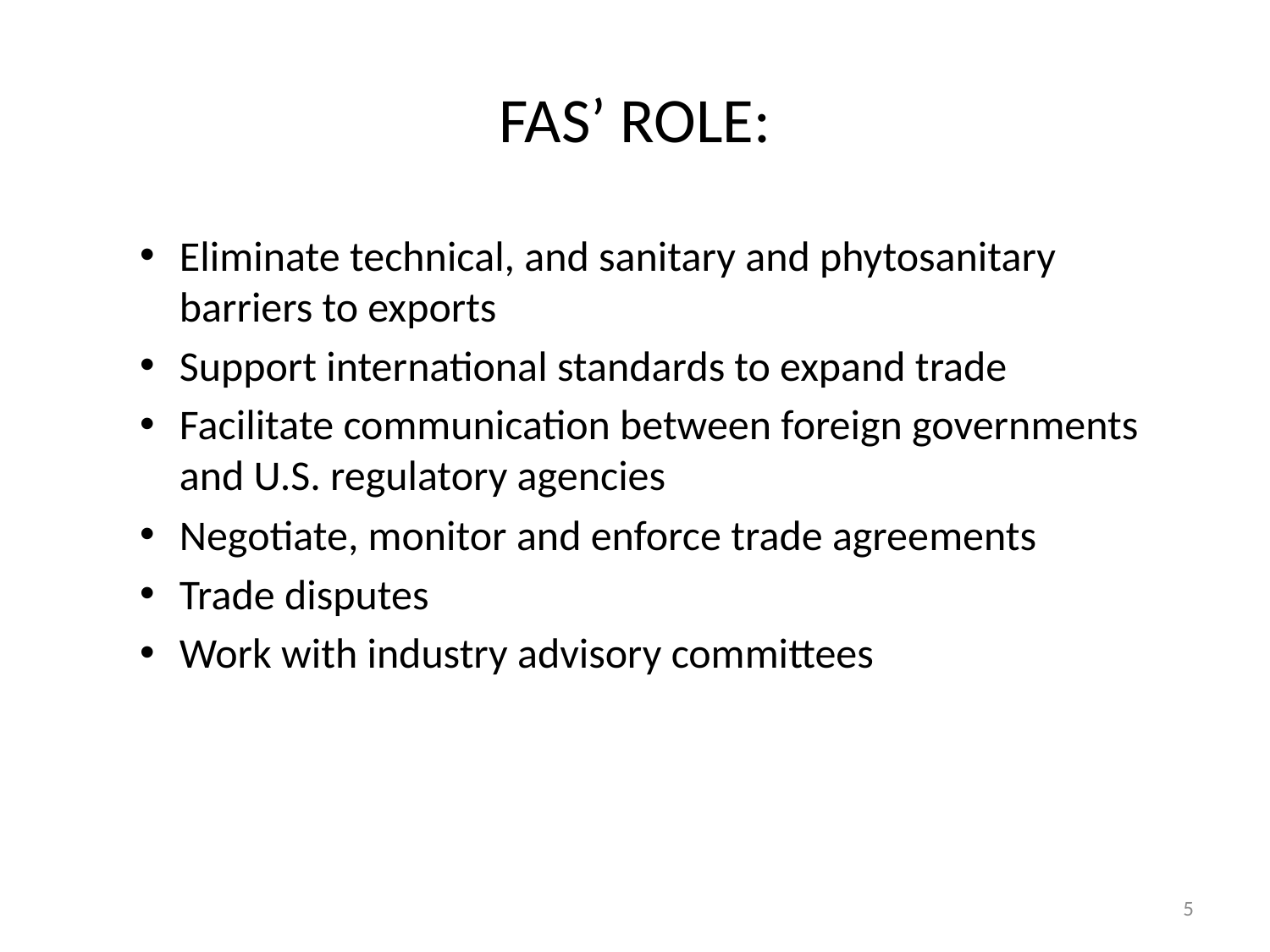

# FAS’ ROLE:
Eliminate technical, and sanitary and phytosanitary barriers to exports
Support international standards to expand trade
Facilitate communication between foreign governments and U.S. regulatory agencies
Negotiate, monitor and enforce trade agreements
Trade disputes
Work with industry advisory committees

5